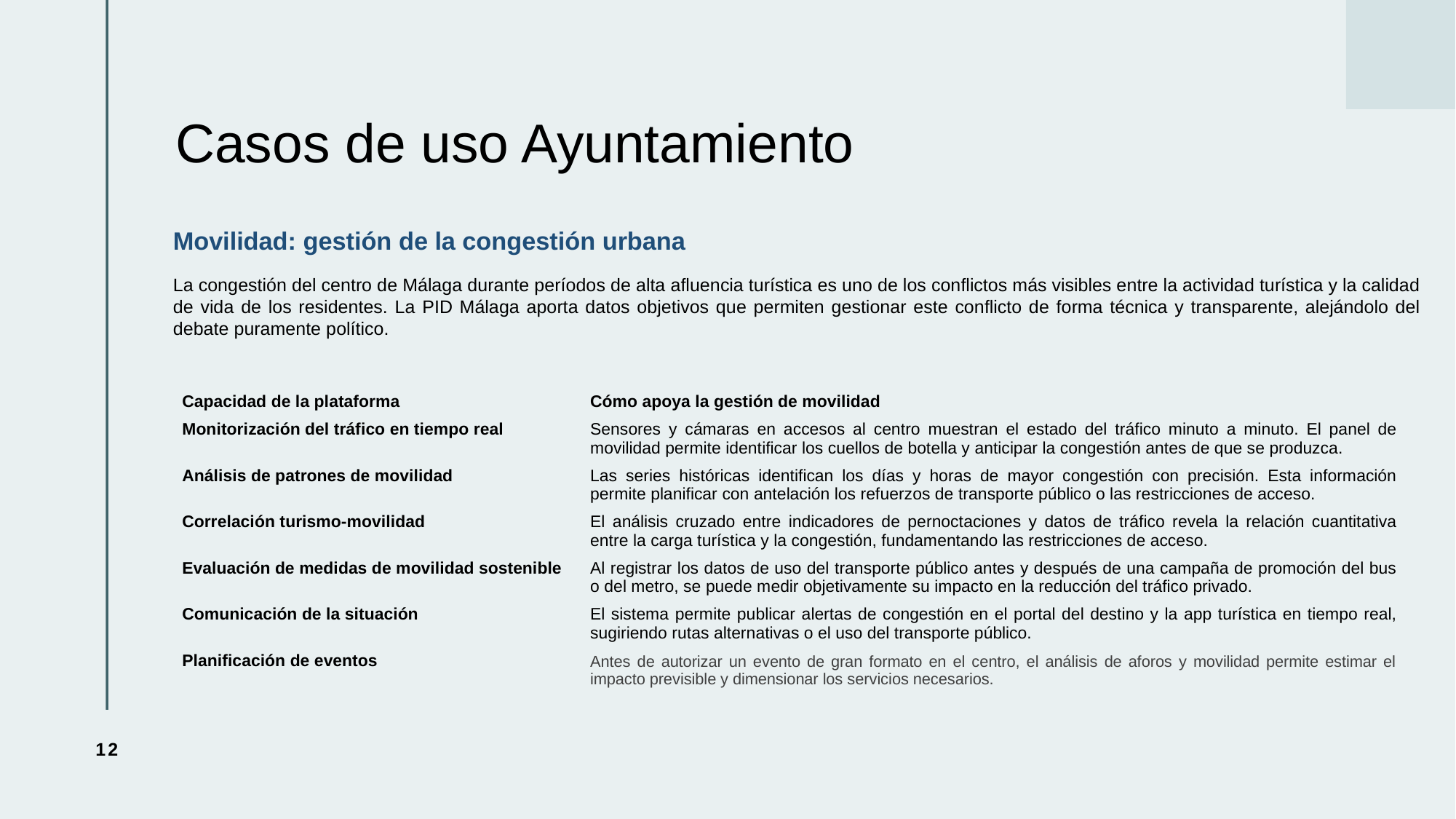

# Casos de uso Ayuntamiento
Movilidad: gestión de la congestión urbana
La congestión del centro de Málaga durante períodos de alta afluencia turística es uno de los conflictos más visibles entre la actividad turística y la calidad de vida de los residentes. La PID Málaga aporta datos objetivos que permiten gestionar este conflicto de forma técnica y transparente, alejándolo del debate puramente político.

| Capacidad de la plataforma | Cómo apoya la gestión de movilidad |
| --- | --- |
| Monitorización del tráfico en tiempo real | Sensores y cámaras en accesos al centro muestran el estado del tráfico minuto a minuto. El panel de movilidad permite identificar los cuellos de botella y anticipar la congestión antes de que se produzca. |
| Análisis de patrones de movilidad | Las series históricas identifican los días y horas de mayor congestión con precisión. Esta información permite planificar con antelación los refuerzos de transporte público o las restricciones de acceso. |
| Correlación turismo-movilidad | El análisis cruzado entre indicadores de pernoctaciones y datos de tráfico revela la relación cuantitativa entre la carga turística y la congestión, fundamentando las restricciones de acceso. |
| Evaluación de medidas de movilidad sostenible | Al registrar los datos de uso del transporte público antes y después de una campaña de promoción del bus o del metro, se puede medir objetivamente su impacto en la reducción del tráfico privado. |
| Comunicación de la situación | El sistema permite publicar alertas de congestión en el portal del destino y la app turística en tiempo real, sugiriendo rutas alternativas o el uso del transporte público. |
| Planificación de eventos | Antes de autorizar un evento de gran formato en el centro, el análisis de aforos y movilidad permite estimar el impacto previsible y dimensionar los servicios necesarios. |
12